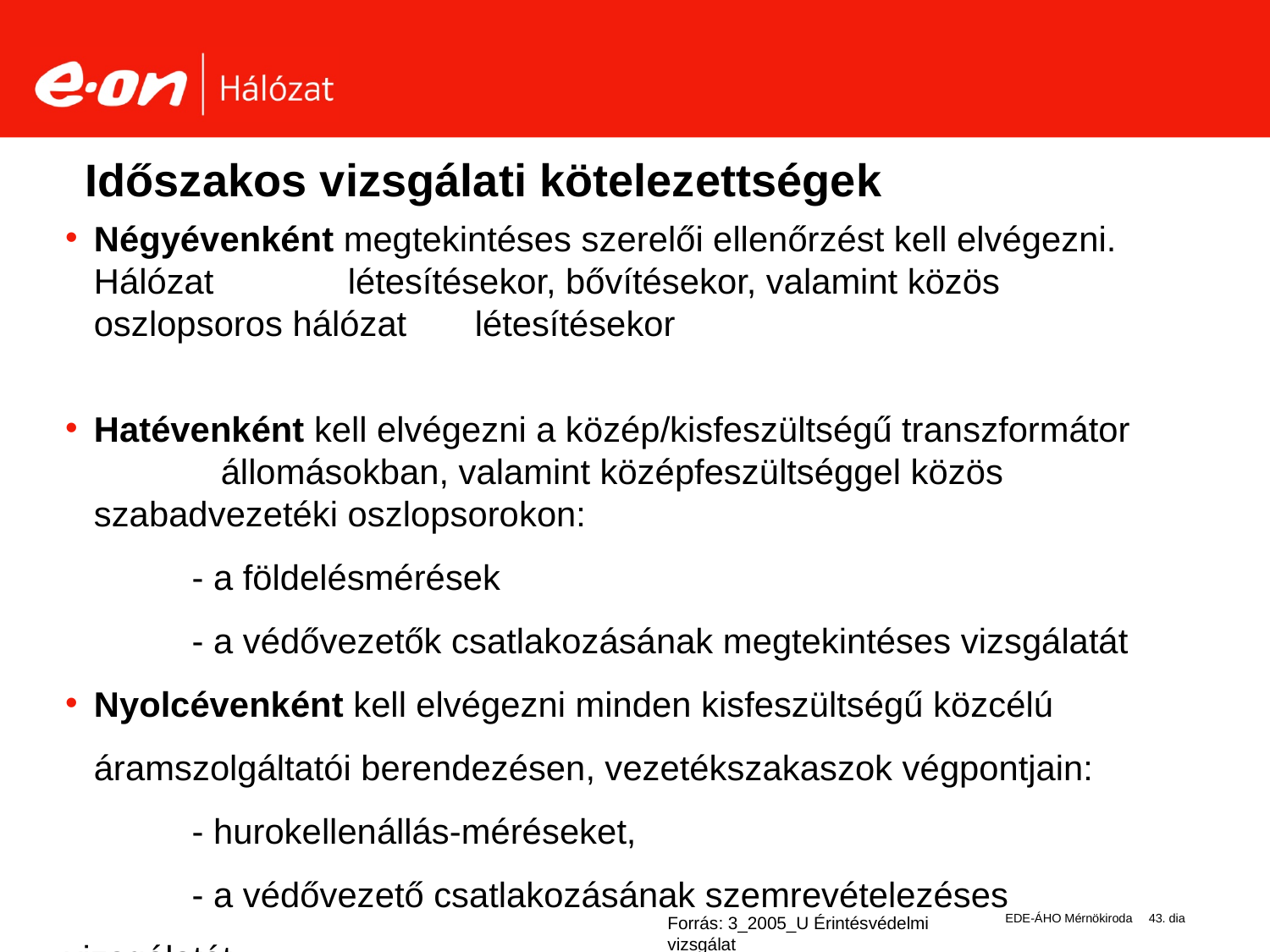

# Időszakos vizsgálati kötelezettségek
Négyévenként megtekintéses szerelői ellenőrzést kell elvégezni. Hálózat 	létesítésekor, bővítésekor, valamint közös oszlopsoros hálózat 	létesítésekor

Hatévenként kell elvégezni a közép/kisfeszültségű transzformátor 	állomásokban, valamint középfeszültséggel közös szabadvezetéki oszlopsorokon:
	- a földelésmérések
	- a védővezetők csatlakozásának megtekintéses vizsgálatát
Nyolcévenként kell elvégezni minden kisfeszültségű közcélú áramszolgáltatói berendezésen, vezetékszakaszok végpontjain:
	- hurokellenállás-méréseket,
	- a védővezető csatlakozásának szemrevételezéses vizsgálatát.

Forrás: 3_2005_U Érintésvédelmi vizsgálat
EDE-ÁHO Mérnökiroda
43. dia